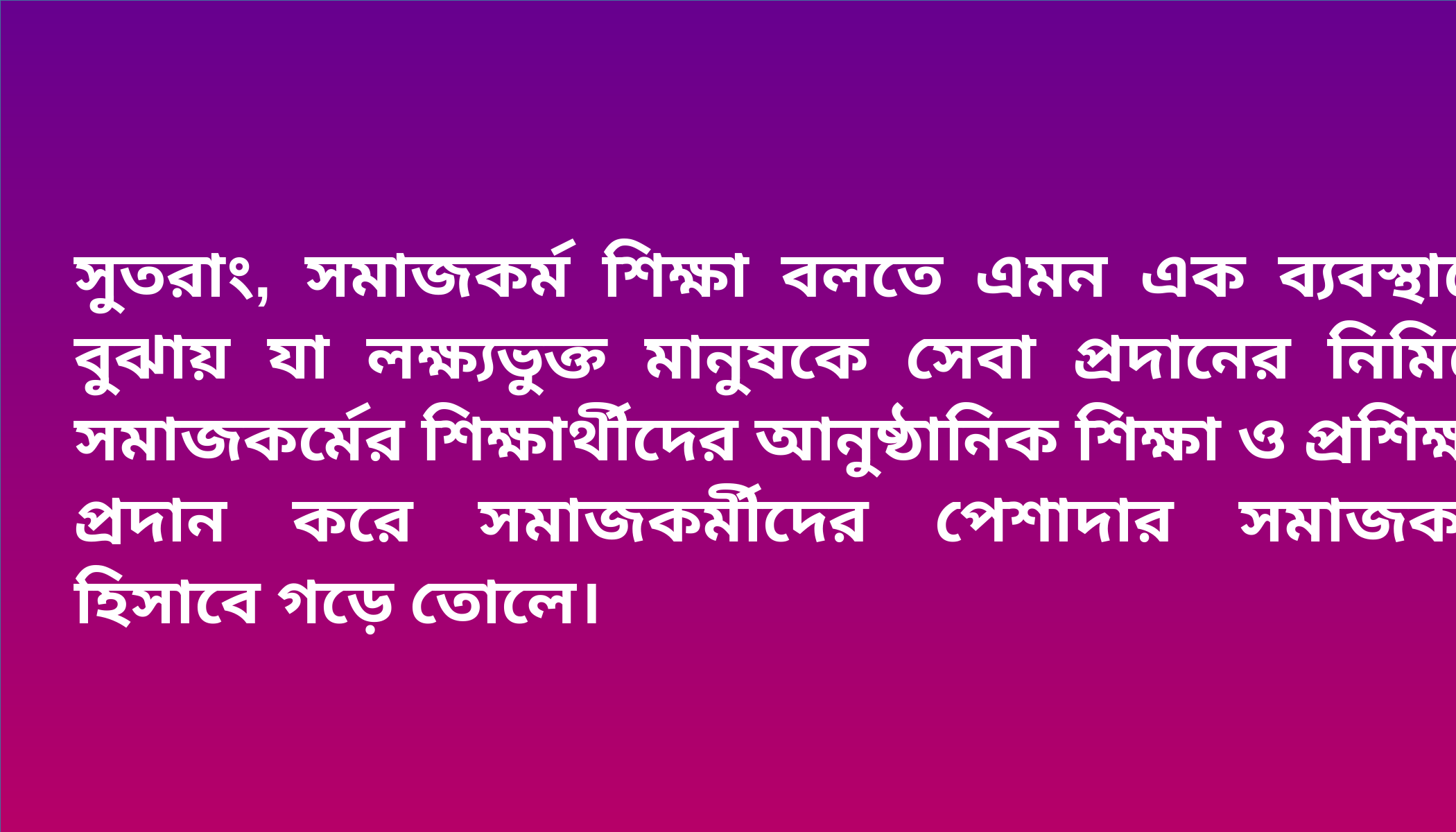

সুতরাং, সমাজকর্ম শিক্ষা বলতে এমন এক ব্যবস্থাকে বুঝায় যা লক্ষ্যভুক্ত মানুষকে সেবা প্রদানের নিমিত্তে সমাজকর্মের শিক্ষার্থীদের আনুষ্ঠানিক শিক্ষা ও প্রশিক্ষণ প্রদান করে সমাজকর্মীদের পেশাদার সমাজকর্মী হিসাবে গড়ে তোলে।
10-Aug-22
E-mail-sun.bhola.bd@gmail.com